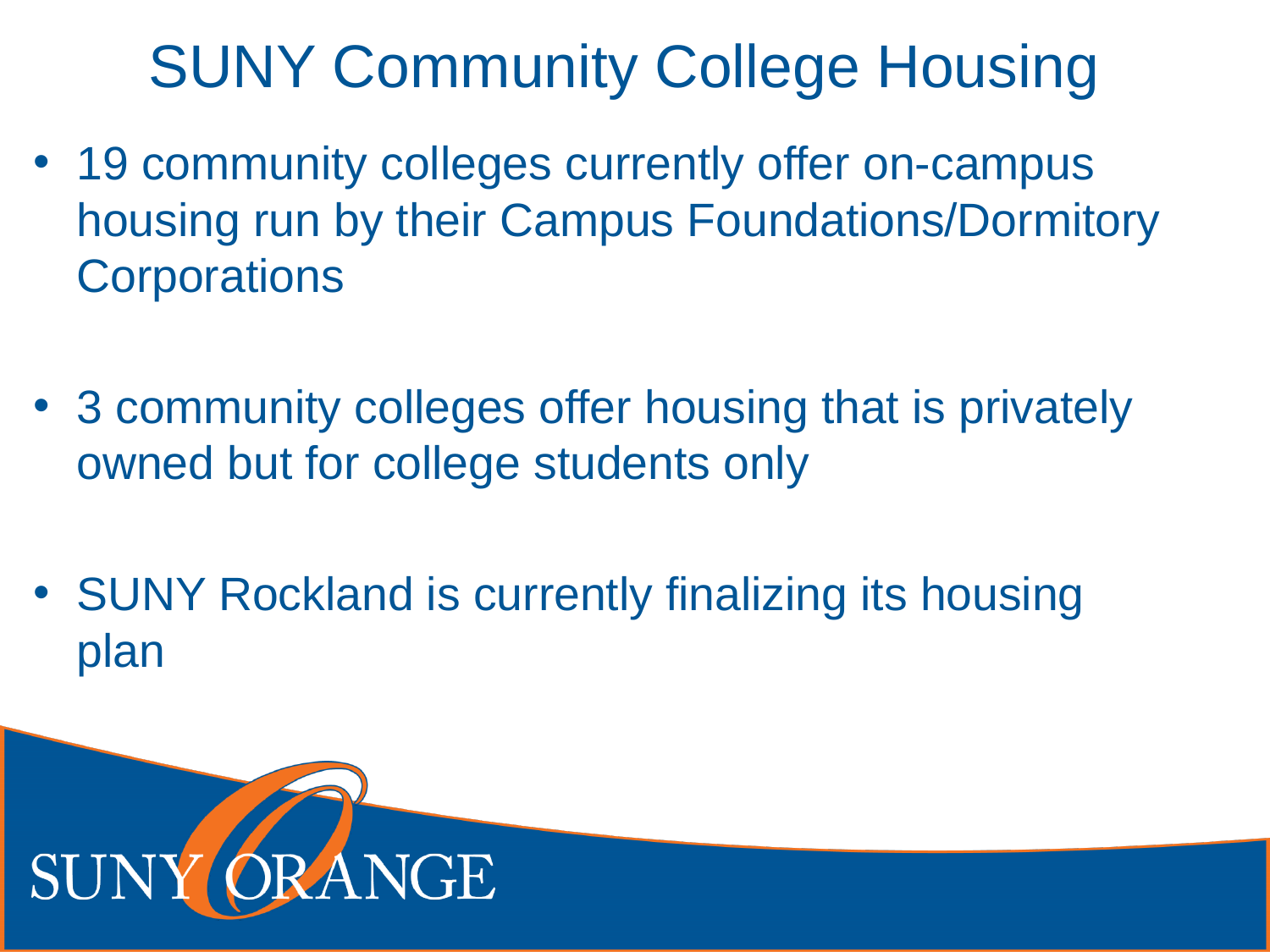

# SUNY Community College Housing
19 community colleges currently offer on-campus housing run by their Campus Foundations/Dormitory Corporations

3 community colleges offer housing that is privately owned but for college students only

SUNY Rockland is currently finalizing its housing plan